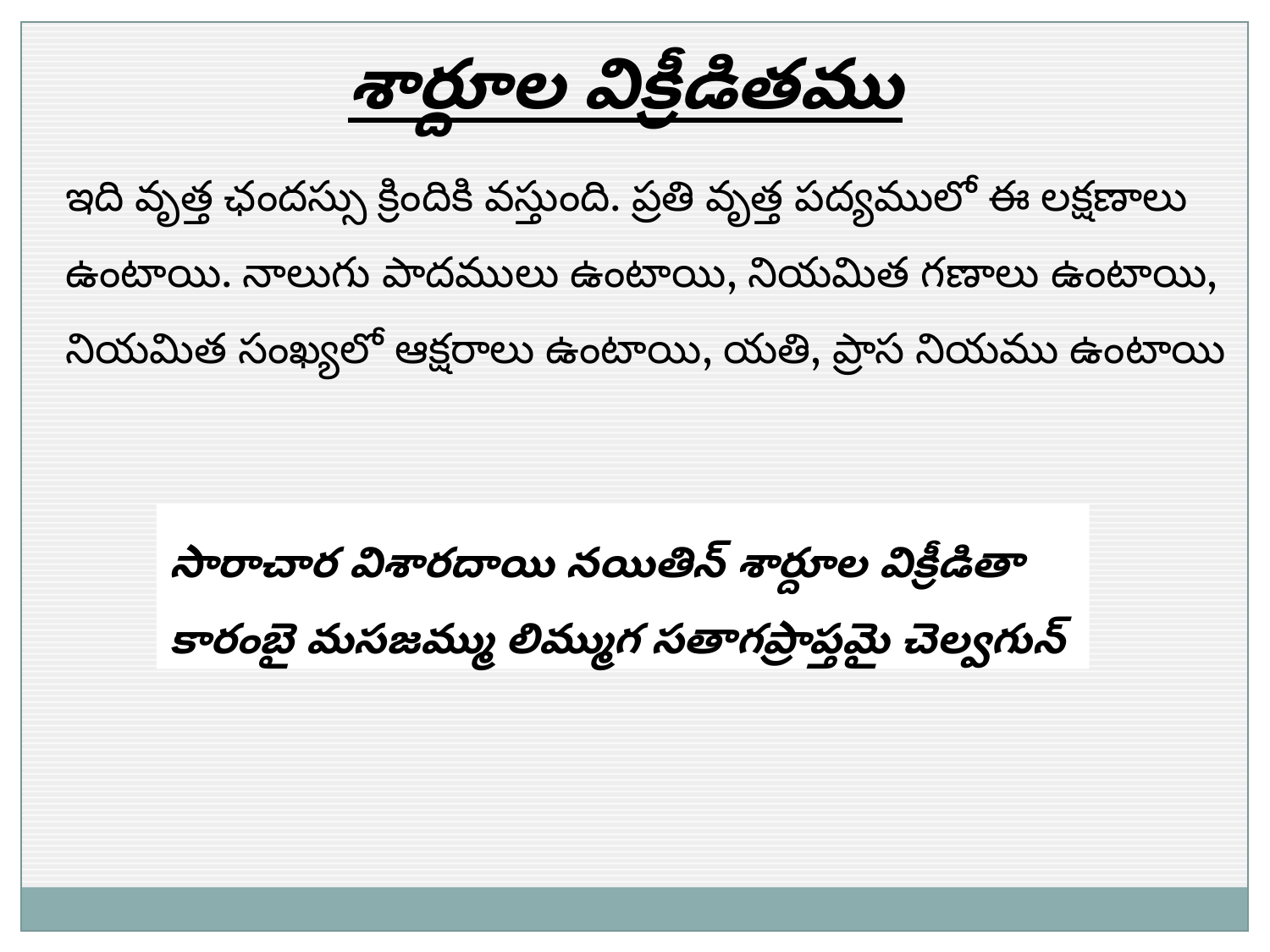

శార్దూల విక్రీడితము
ఇది వృత్త ఛందస్సు క్రిందికి వస్తుంది. ప్రతి వృత్త పద్యములో ఈ లక్షణాలు ఉంటాయి. నాలుగు పాదములు ఉంటాయి, నియమిత గణాలు ఉంటాయి, నియమిత సంఖ్యలో ఆక్షరాలు ఉంటాయి, యతి, ప్రాస నియము ఉంటాయి
సారాచార విశారదాయి నయితిన్ శార్దూల విక్రీడితా
కారంబై మసజమ్ము లిమ్ముగ సతాగప్రాప్తమై చెల్వగున్